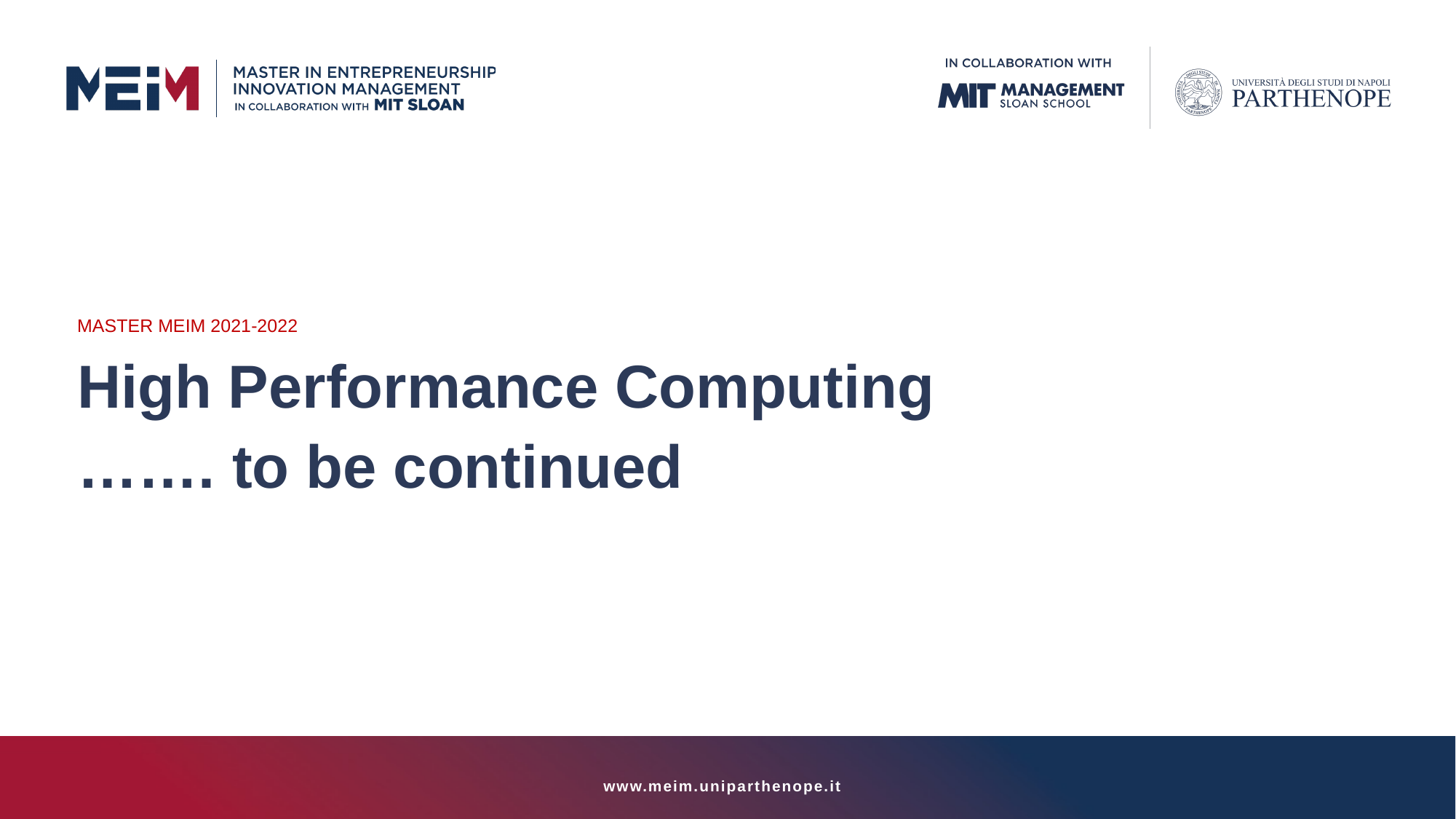

MASTER MEIM 2021-2022

High Performance Computing
……. to be continued